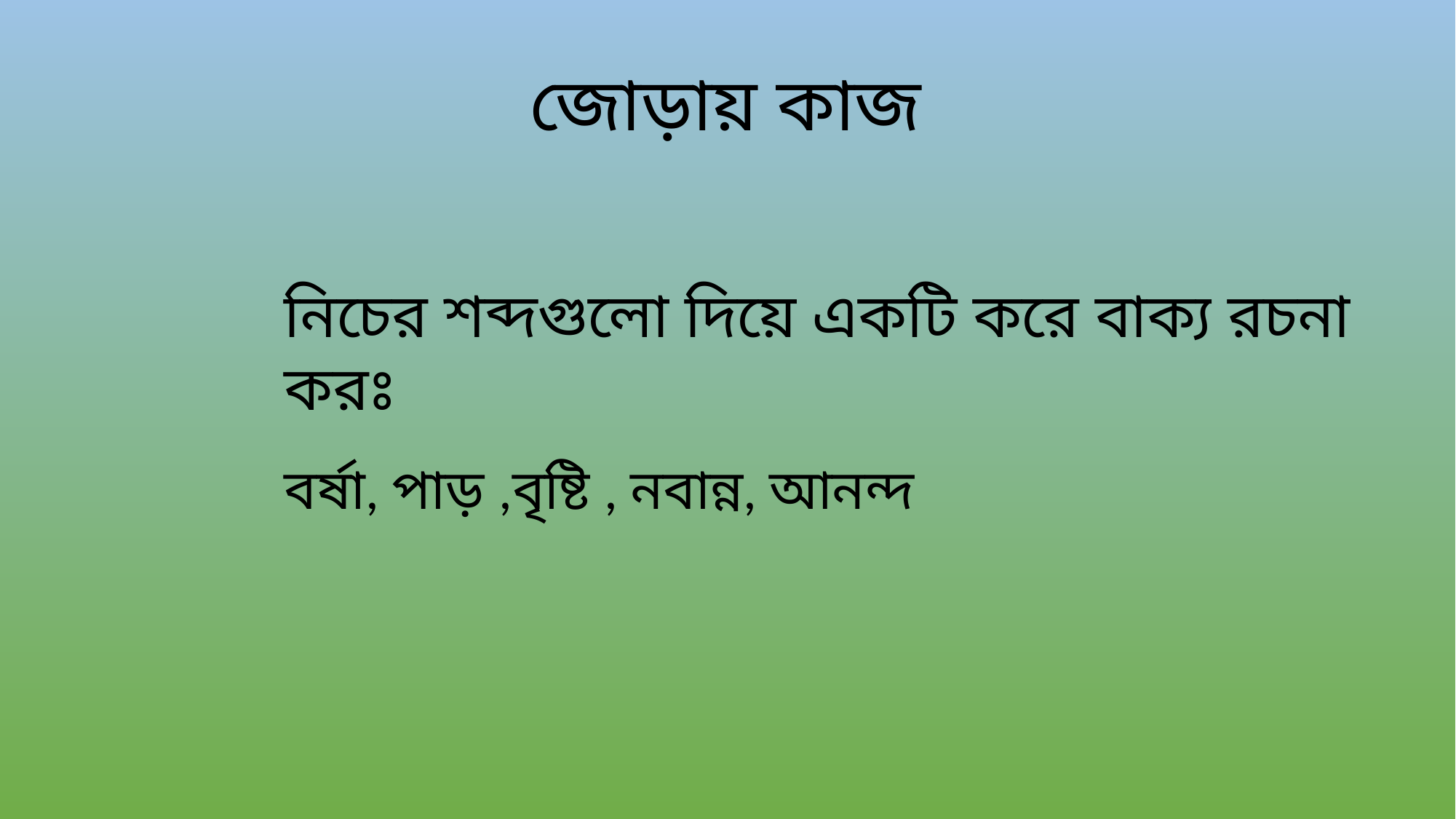

জোড়ায় কাজ
নিচের শব্দগুলো দিয়ে একটি করে বাক্য রচনা করঃ

বর্ষা, পাড় ,বৃষ্টি , নবান্ন, আনন্দ